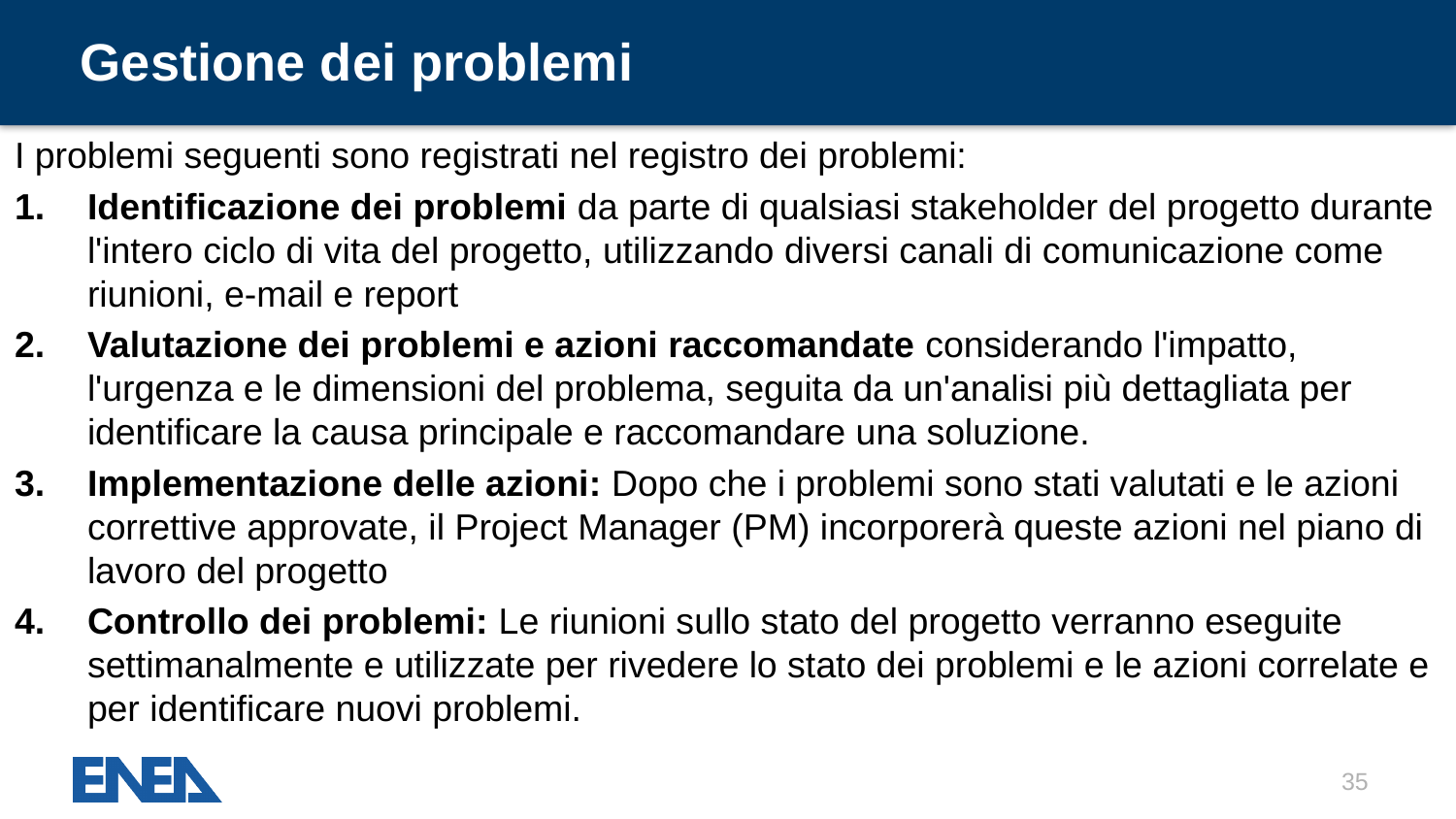

# Gestione dei problemi
I problemi seguenti sono registrati nel registro dei problemi:
Identificazione dei problemi da parte di qualsiasi stakeholder del progetto durante l'intero ciclo di vita del progetto, utilizzando diversi canali di comunicazione come riunioni, e-mail e report
Valutazione dei problemi e azioni raccomandate considerando l'impatto, l'urgenza e le dimensioni del problema, seguita da un'analisi più dettagliata per identificare la causa principale e raccomandare una soluzione.
Implementazione delle azioni: Dopo che i problemi sono stati valutati e le azioni correttive approvate, il Project Manager (PM) incorporerà queste azioni nel piano di lavoro del progetto
Controllo dei problemi: Le riunioni sullo stato del progetto verranno eseguite settimanalmente e utilizzate per rivedere lo stato dei problemi e le azioni correlate e per identificare nuovi problemi.
35